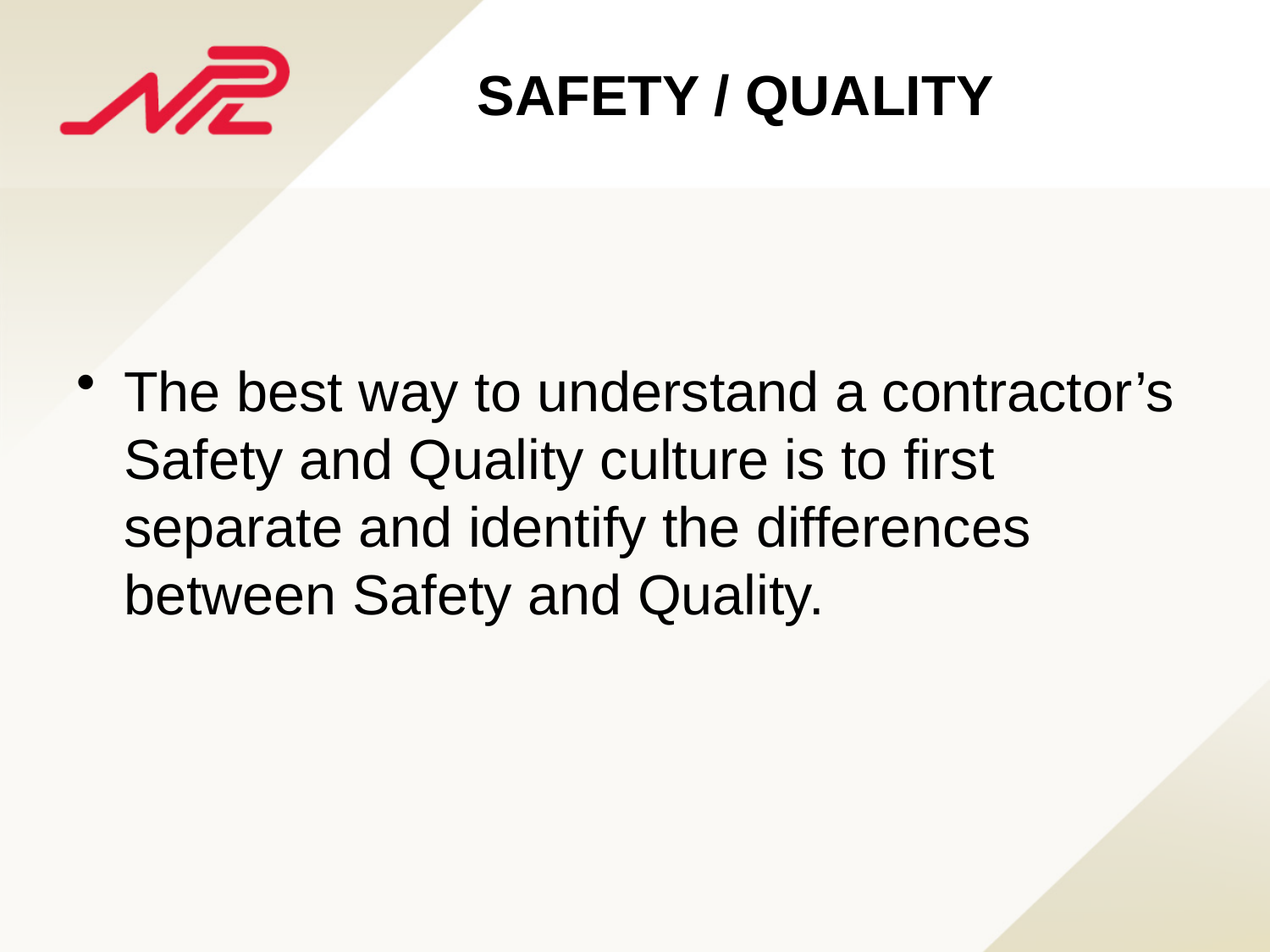

SAFETY / QUALITY
The best way to understand a contractor’s  Safety and Quality culture is to first separate and identify the differences between Safety and Quality.